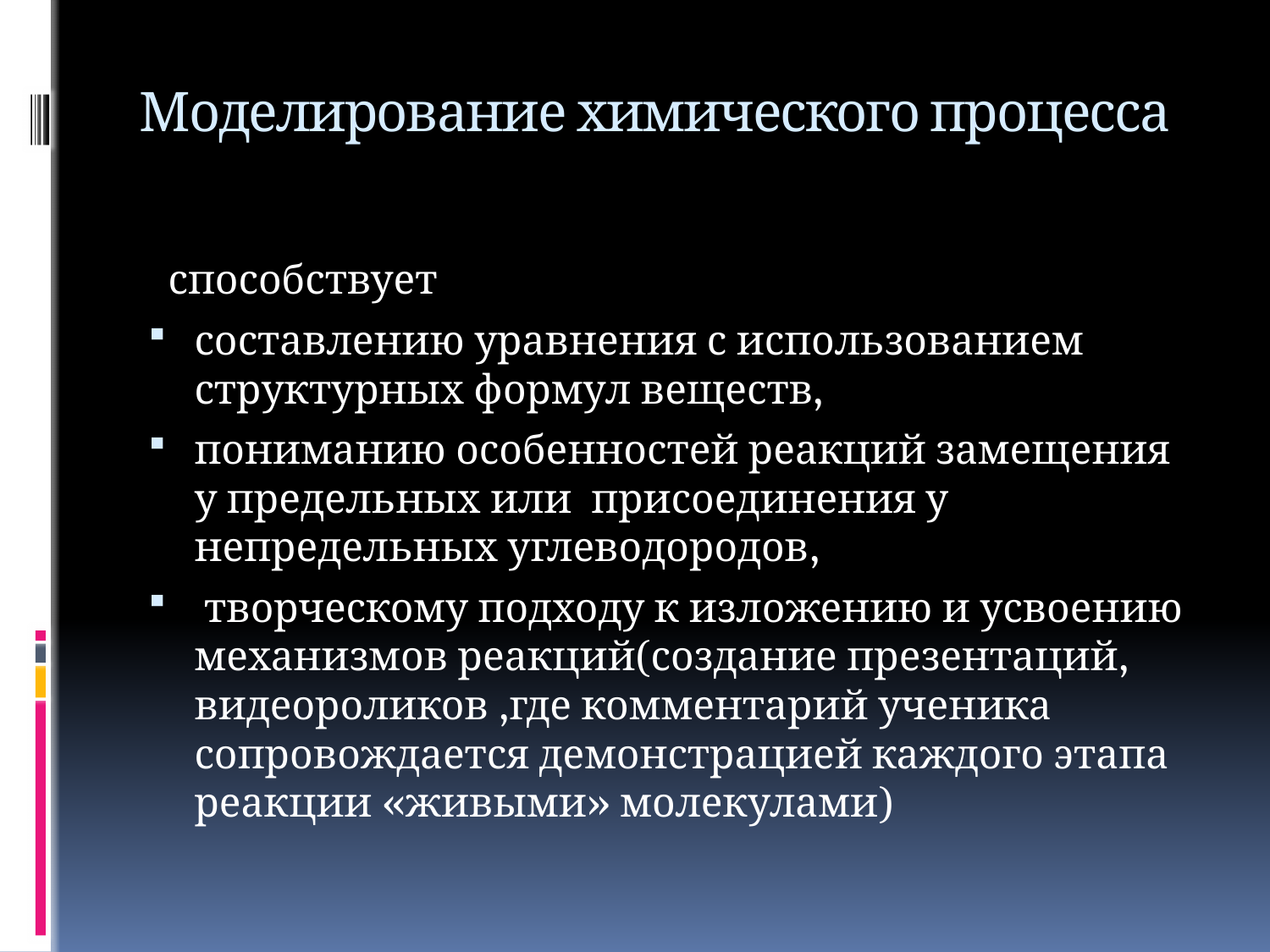

# Моделирование химического процесса
  способствует
составлению уравнения с использованием структурных формул веществ,
пониманию особенностей реакций замещения у предельных или  присоединения у непредельных углеводородов,
 творческому подходу к изложению и усвоению механизмов реакций(создание презентаций, видеороликов ,где комментарий ученика сопровождается демонстрацией каждого этапа реакции «живыми» молекулами)